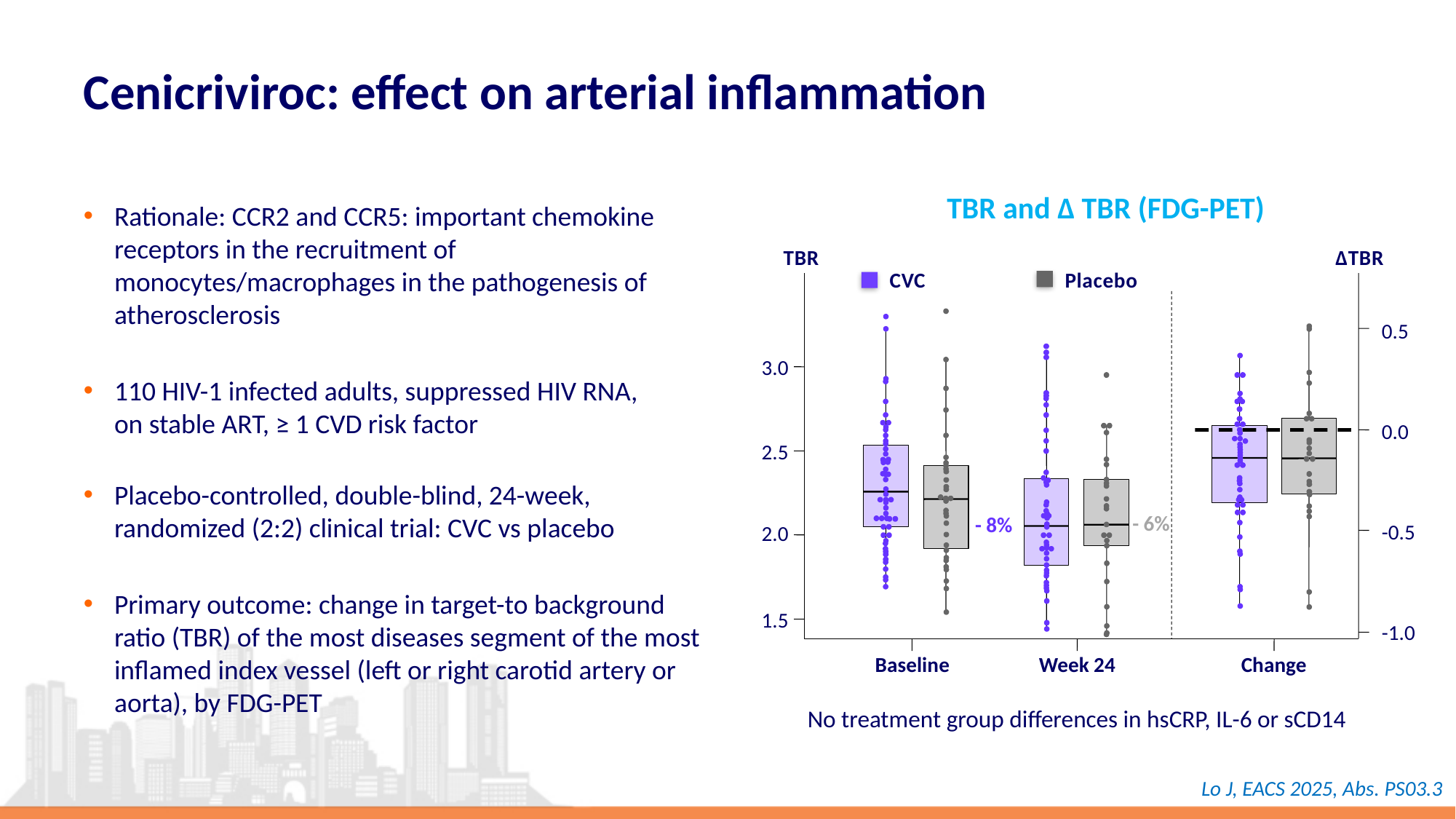

# Cenicriviroc: effect on arterial inflammation
TBR and Δ TBR (FDG-PET)
Rationale: CCR2 and CCR5: important chemokine receptors in the recruitment of monocytes/macrophages in the pathogenesis of atherosclerosis

110 HIV-1 infected adults, suppressed HIV RNA,
on stable ART, ≥ 1 CVD risk factor
Placebo-controlled, double-blind, 24-week, randomized (2:2) clinical trial: CVC vs placebo

Primary outcome: change in target-to background ratio (TBR) of the most diseases segment of the most inflamed index vessel (left or right carotid artery or aorta), by FDG-PET
TBR
ΔTBR
Placebo
CVC

0.5
3.0
0.0
2.5
- 6%
- 8%
-0.5
2.0
1.5
-1.0
Baseline
Week 24
Change
No treatment group differences in hsCRP, IL-6 or sCD14
Lo J, EACS 2025, Abs. PS03.3